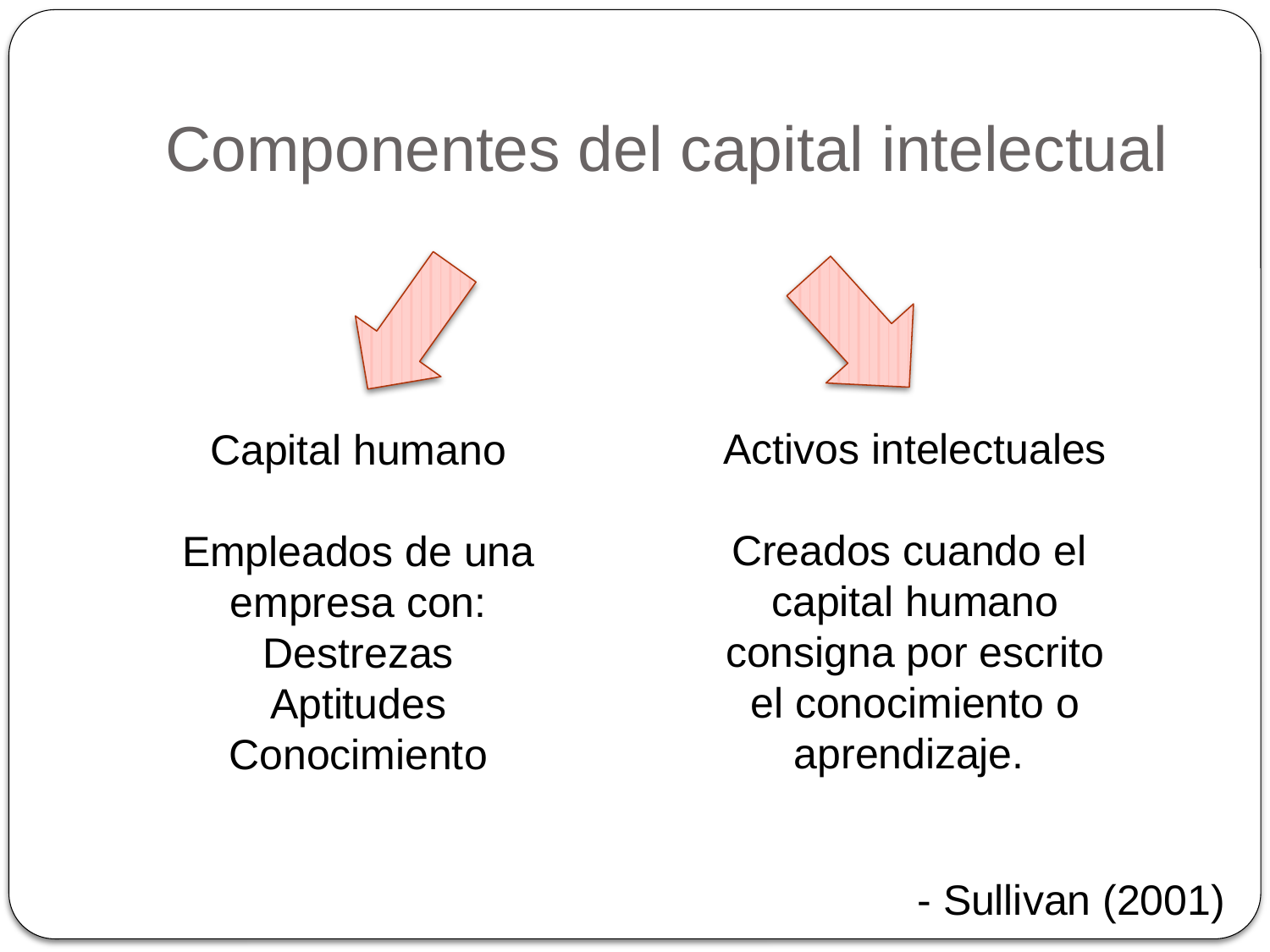

# Componentes del capital intelectual

Activos intelectuales

Creados cuando el
capital humano consigna por escrito el conocimiento o aprendizaje.

Capital humano

Empleados de una empresa con:
Destrezas
Aptitudes
Conocimiento
- Sullivan (2001)